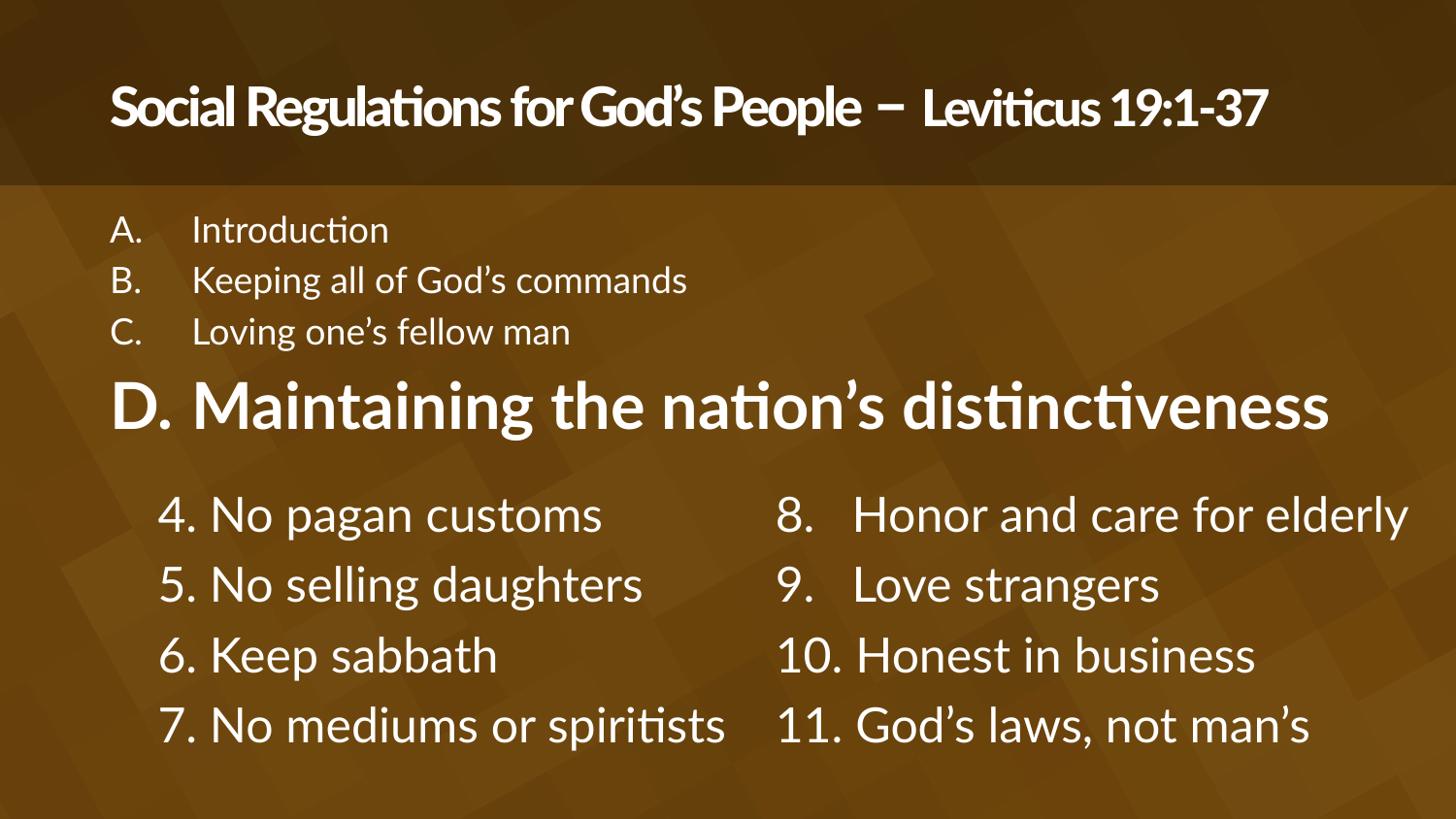

# Social Regulations for God’s People – Leviticus 19:1-37
Introduction
Keeping all of God’s commands
Loving one’s fellow man
Maintaining the nation’s distinctiveness

8.   Honor and care for elderly
9.   Love strangers
10. Honest in business
11. God’s laws, not man’s
4. No pagan customs
5. No selling daughters
6. Keep sabbath
7. No mediums or spiritists